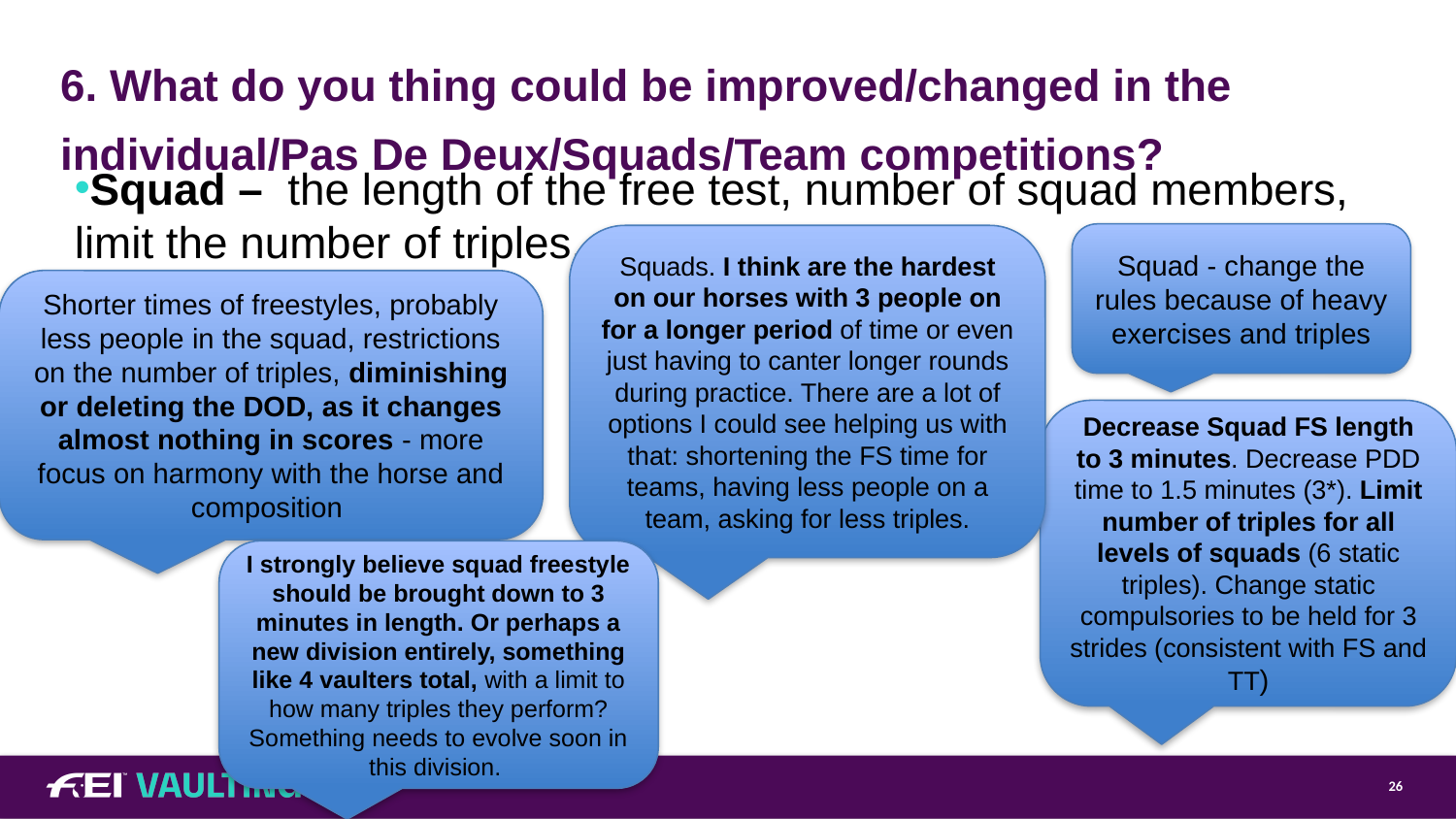

# 6. What do you thing could be improved/changed in the individual/Pas De Deux/Squads/Team competitions?
Squad –  the length of the free test, number of squad members, limit the number of triples.
Squad - change the rules because of heavy exercises and triples
Squads. I think are the hardest on our horses with 3 people on for a longer period of time or even just having to canter longer rounds during practice. There are a lot of options I could see helping us with that: shortening the FS time for teams, having less people on a team, asking for less triples.
Shorter times of freestyles, probably less people in the squad, restrictions on the number of triples, diminishing or deleting the DOD, as it changes almost nothing in scores - more focus on harmony with the horse and composition
Decrease Squad FS length to 3 minutes. Decrease PDD time to 1.5 minutes (3*). Limit number of triples for all levels of squads (6 static triples). Change static compulsories to be held for 3 strides (consistent with FS and TT)
I strongly believe squad freestyle should be brought down to 3 minutes in length. Or perhaps a new division entirely, something like 4 vaulters total, with a limit to how many triples they perform? Something needs to evolve soon in this division.